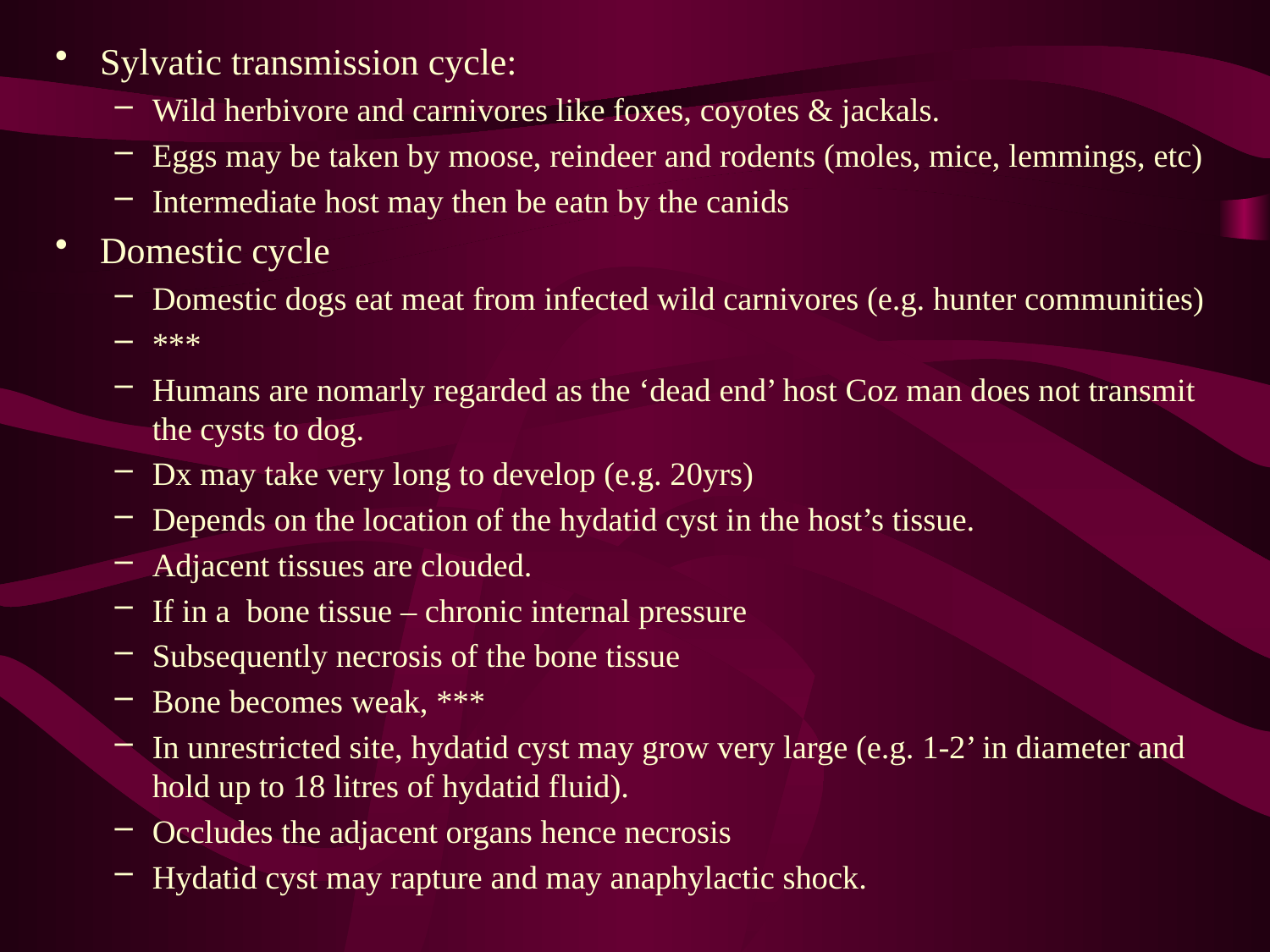

Sylvatic transmission cycle:
Wild herbivore and carnivores like foxes, coyotes & jackals.
Eggs may be taken by moose, reindeer and rodents (moles, mice, lemmings, etc)
Intermediate host may then be eatn by the canids
Domestic cycle
Domestic dogs eat meat from infected wild carnivores (e.g. hunter communities)
***
Humans are nomarly regarded as the ‘dead end’ host Coz man does not transmit the cysts to dog.
Dx may take very long to develop (e.g. 20yrs)
Depends on the location of the hydatid cyst in the host’s tissue.
Adjacent tissues are clouded.
If in a  bone tissue – chronic internal pressure
Subsequently necrosis of the bone tissue
Bone becomes weak, ***
In unrestricted site, hydatid cyst may grow very large (e.g. 1-2’ in diameter and hold up to 18 litres of hydatid fluid).
Occludes the adjacent organs hence necrosis
Hydatid cyst may rapture and may anaphylactic shock.